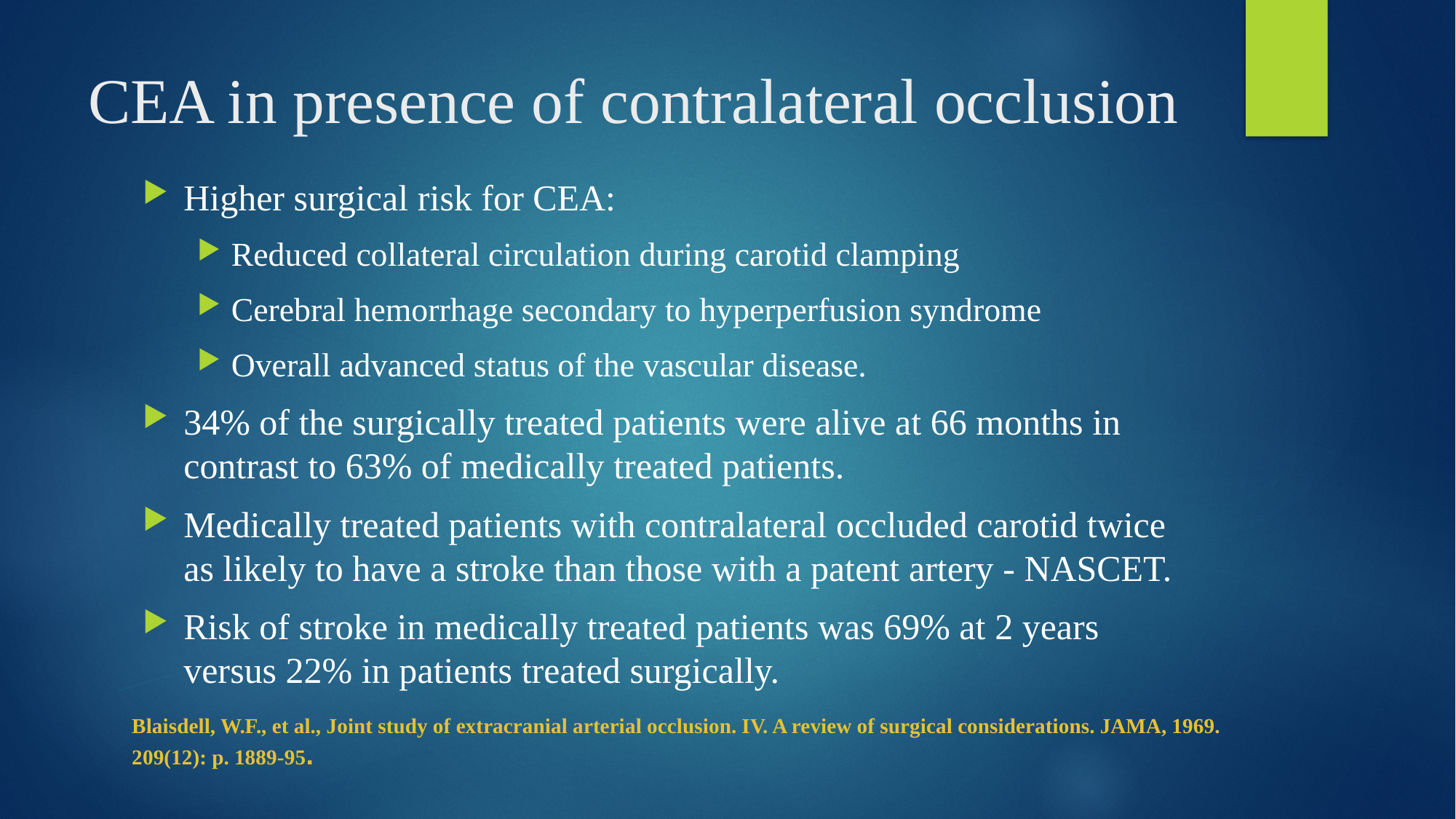

# CEA in presence of contralateral occlusion
Higher surgical risk for CEA:
Reduced collateral circulation during carotid clamping
Cerebral hemorrhage secondary to hyperperfusion syndrome
Overall advanced status of the vascular disease.
34% of the surgically treated patients were alive at 66 months in contrast to 63% of medically treated patients.
Medically treated patients with contralateral occluded carotid twice as likely to have a stroke than those with a patent artery - NASCET.
Risk of stroke in medically treated patients was 69% at 2 years versus 22% in patients treated surgically.
Blaisdell, W.F., et al., Joint study of extracranial arterial occlusion. IV. A review of surgical considerations. JAMA, 1969. 209(12): p. 1889-95.